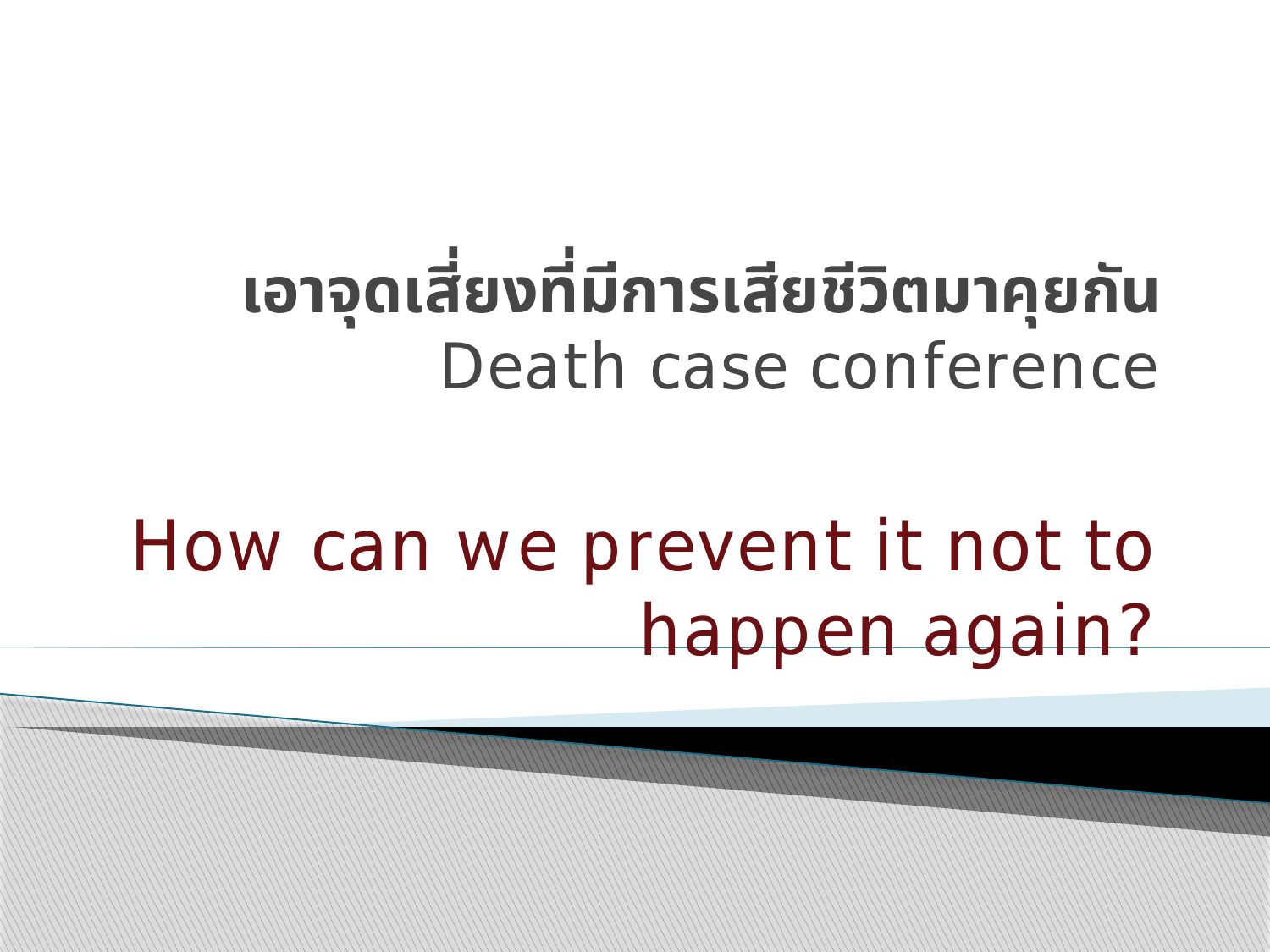

# เอาจุดเสี่ยงที่มีการเสียชีวิตมาคุยกัน Death case conference
How can we prevent it not to happen again?